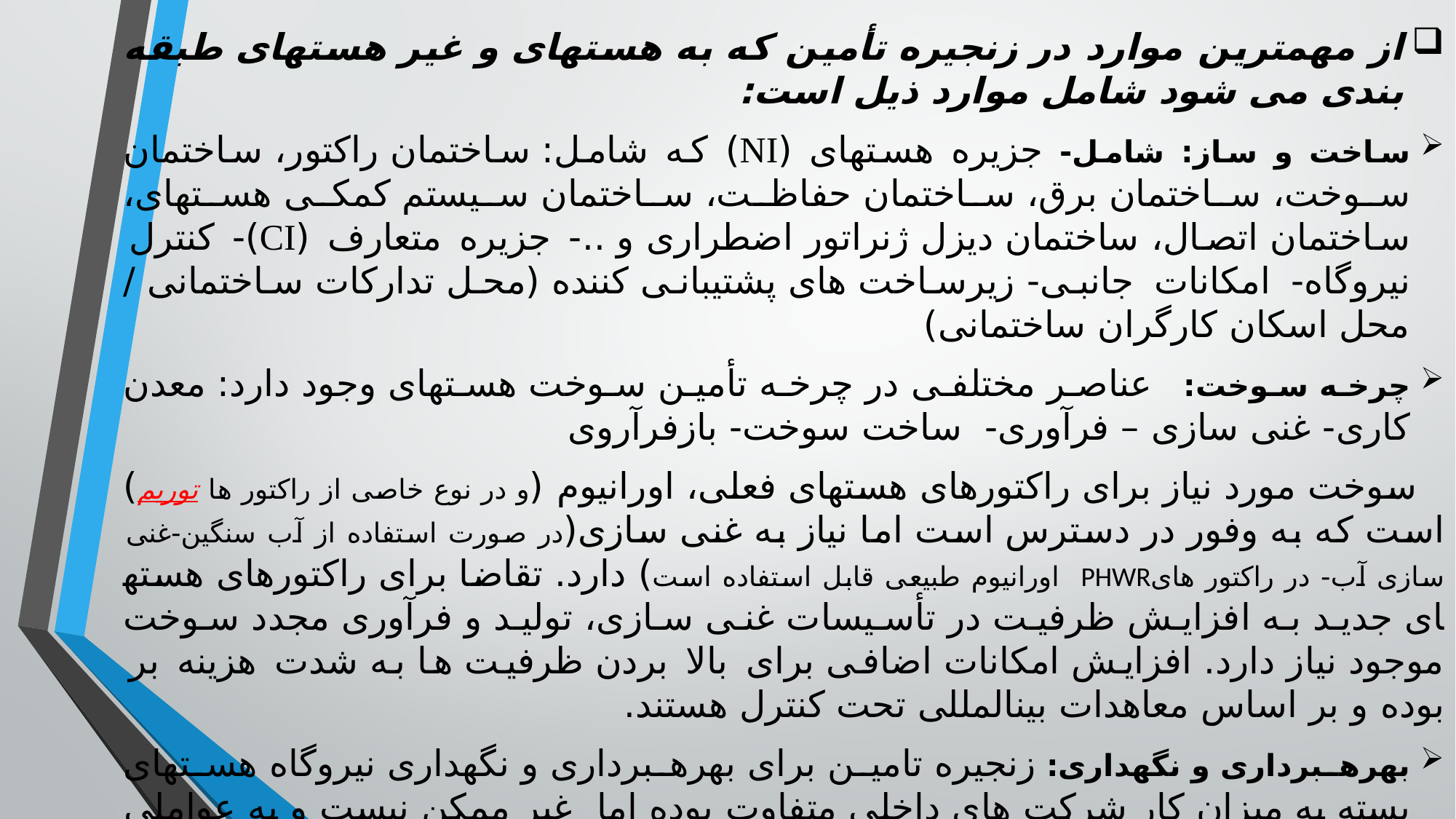

از مهمترین موارد در زنجیره تأمین که به هسته­ای و غیر هسته­ای طبقه بندی می شود شامل موارد ذیل است:
ساخت و ساز: شامل- جزیره هسته­ای (NI) که شامل: ساختمان راکتور، ساختمان سوخت، ساختمان برق، ساختمان حفاظت، ساختمان سیستم کمکی هسته­ای، ساختمان اتصال، ساختمان دیزل ژنراتور اضطراری و ..- جزیره متعارف (CI)- کنترل نیروگاه- امکانات جانبی- زیرساخت های پشتیبانی کننده (محل تدارکات ساختمانی / محل اسکان کارگران ساختمانی)
چرخه سوخت:  عناصر مختلفی در چرخه تأمین سوخت هسته­ای وجود دارد: معدن کاری- غنی سازی – فرآوری-  ساخت سوخت- بازفرآروی
سوخت مورد نیاز برای راكتورهای هسته­ای فعلی، اورانیوم (و در نوع خاصی از راکتور ها توریم) است كه به وفور در دسترس است اما نیاز به غنی سازی(در صورت استفاده از آب سنگین-غنی سازی آب- در راکتور هایPHWR  اورانیوم طبیعی قابل استفاده است) دارد. تقاضا برای راکتورهای هسته­ای جدید به افزایش ظرفیت در تأسیسات غنی سازی، تولید و فرآوری مجدد سوخت موجود نیاز دارد. افزایش امکانات اضافی برای بالا بردن ظرفیت ها به شدت هزینه بر بوده و بر اساس معاهدات بین­المللی تحت کنترل هستند.
بهره­برداری و نگهداری: زنجیره تامین برای بهره­برداری و نگهداری نیروگاه هسته­ای بسته به میزان کار شرکت های داخلی متفاوت بوده اما  غیر ممکن نیست و به عواملی نظیر  ایمنی، امنیت، فیزیک بهداشت، محیط زیست، تضمین کیفیت (HSSSEQ)-  نیروی کارآمد در  O&M- لوازم یدکی /تجهیزات-  خدمات پشتیبانی (آموزش، مهندسی، پروژه، امور مالی، حقوقی، مدیریت تأسیسات، حمل و نقل)- قطع برق برنامه­ریزی شده- مدیریت پسماند- زیرساخت­های پشتیبانی کننده – بهره­برداری و نگهداری (امکانات مدیریت پسماند، انجمن­های جدید)- وابسته است.